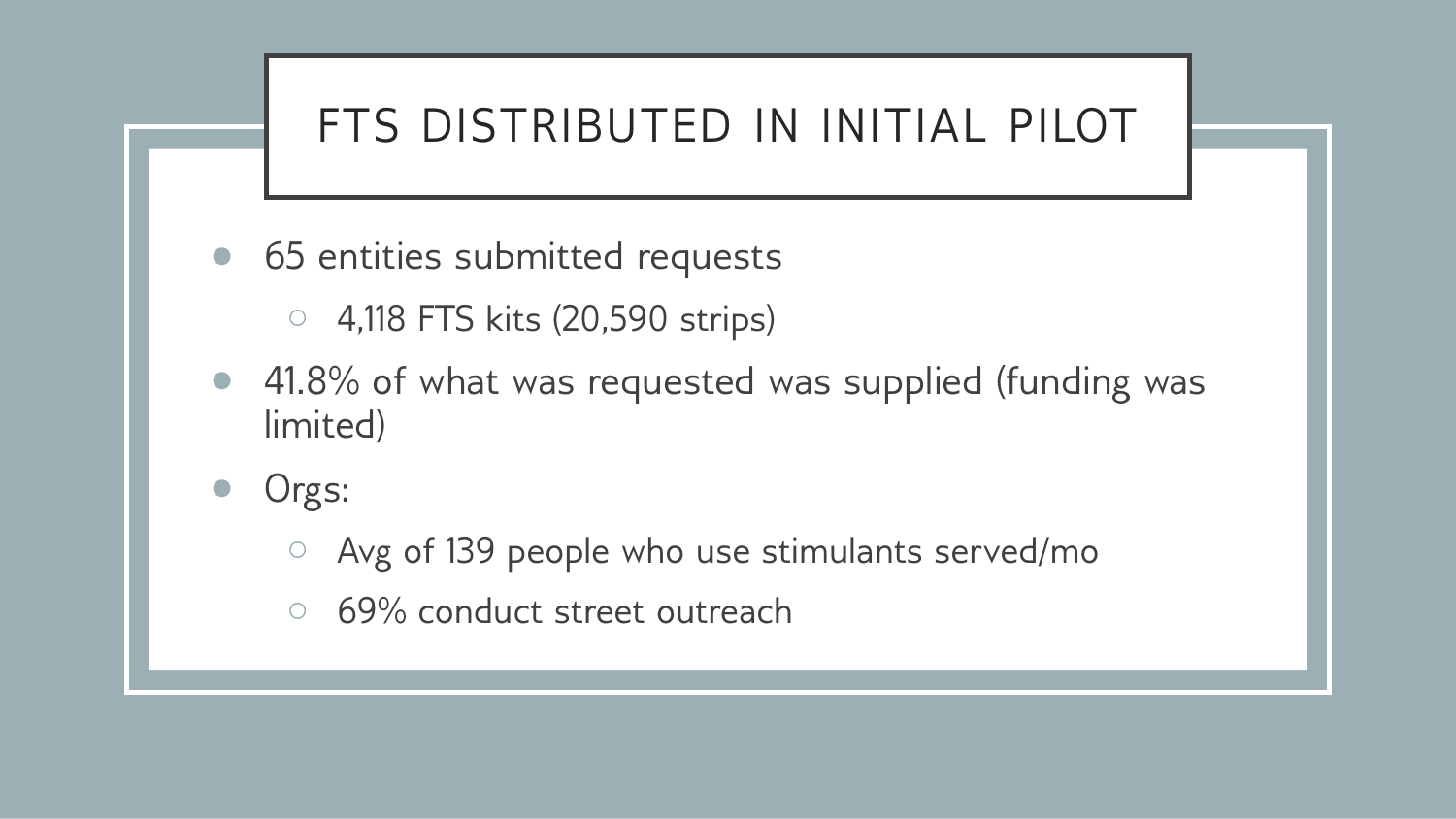

# FTS Distributed in initial pilot

65 entities submitted requests
4,118 FTS kits (20,590 strips)
41.8% of what was requested was supplied (funding was limited)
Orgs:
Avg of 139 people who use stimulants served/mo
69% conduct street outreach